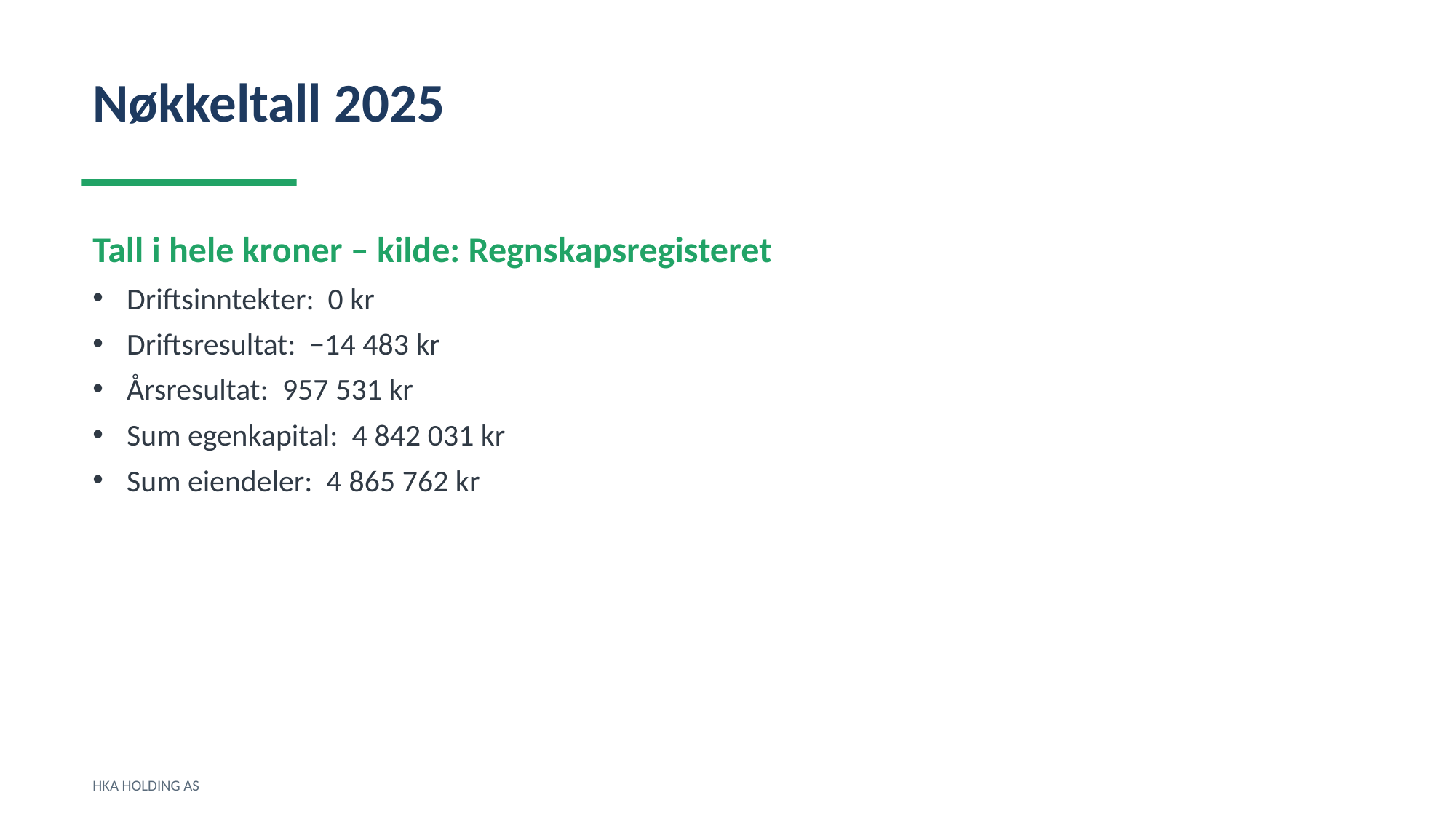

Nøkkeltall 2025

Tall i hele kroner – kilde: Regnskapsregisteret
Driftsinntekter:  0 kr
Driftsresultat:  −14 483 kr
Årsresultat:  957 531 kr
Sum egenkapital:  4 842 031 kr
Sum eiendeler:  4 865 762 kr
HKA HOLDING AS